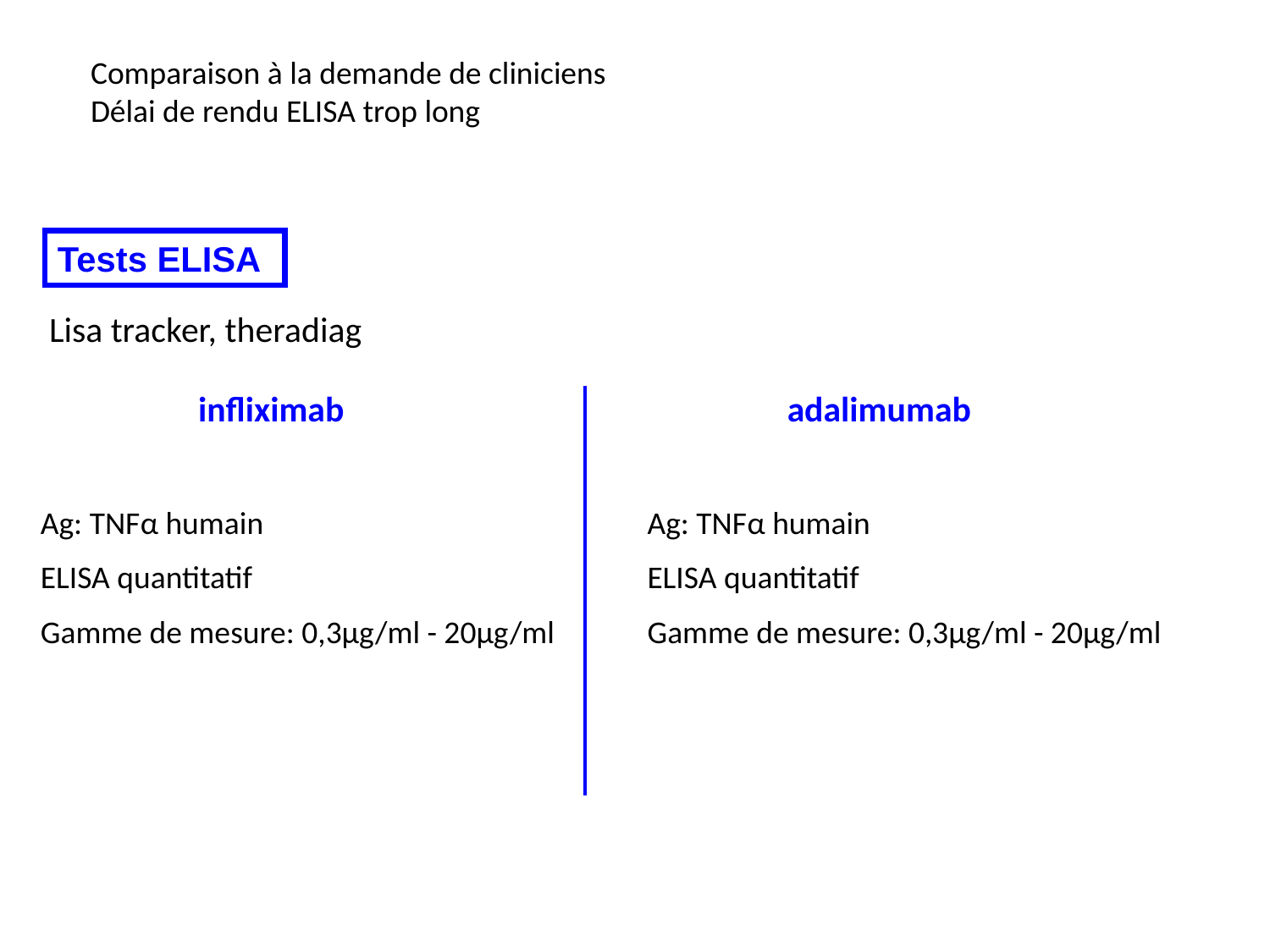

Comparaison à la demande de cliniciens
Délai de rendu ELISA trop long
Tests ELISA
Lisa tracker, theradiag
infliximab
adalimumab
Ag: TNFα humain

ELISA quantitatif

Gamme de mesure: 0,3µg/ml - 20µg/ml
Ag: TNFα humain

ELISA quantitatif

Gamme de mesure: 0,3µg/ml - 20µg/ml